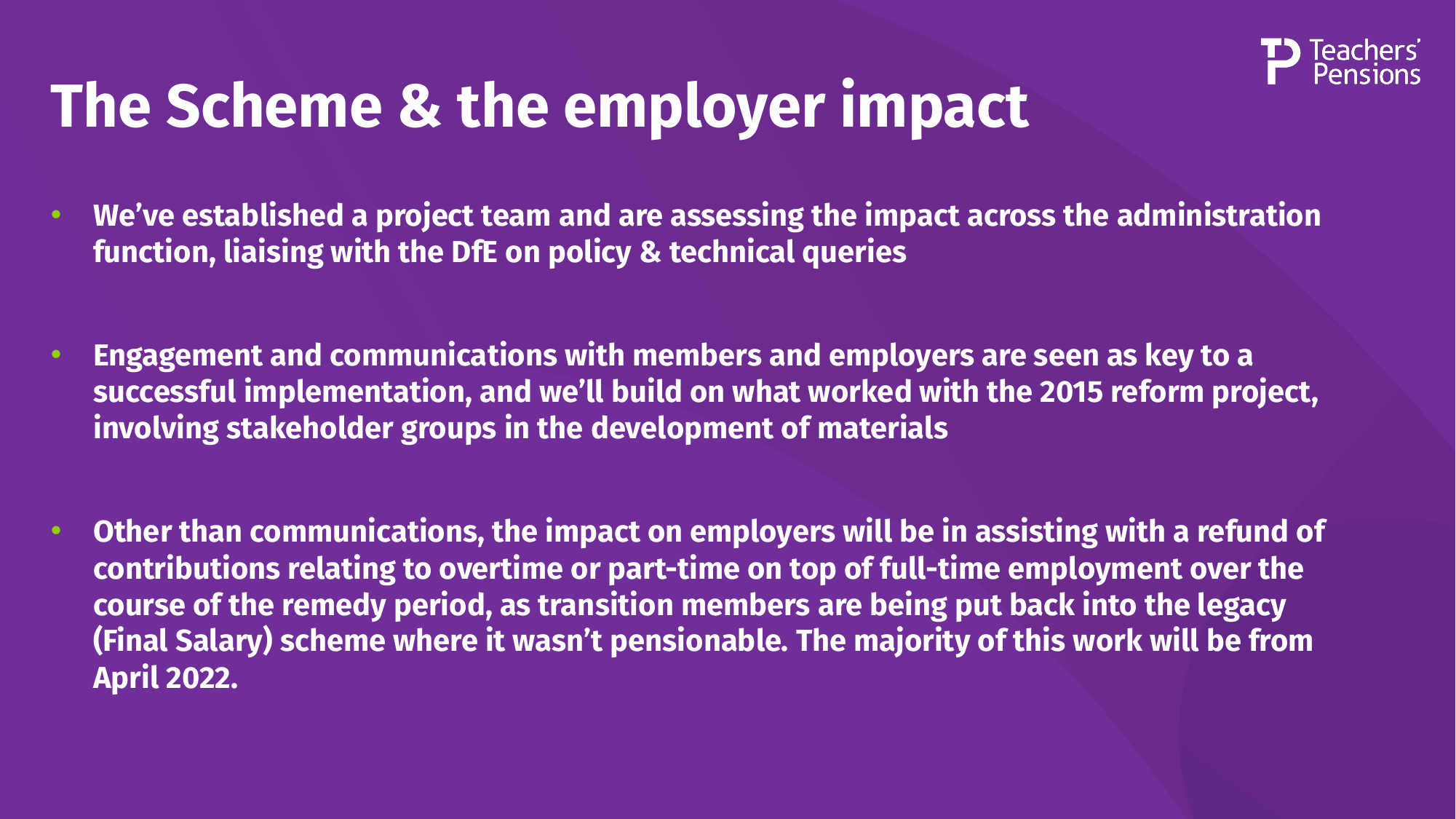

# The Scheme & the employer impact

We’ve established a project team and are assessing the impact across the administration function, liaising with the DfE on policy & technical queries

Engagement and communications with members and employers are seen as key to a  successful implementation, and we’ll build on what worked with the 2015 reform project, involving stakeholder groups in the development of materials

Other than communications, the impact on employers will be in assisting with a refund of contributions relating to overtime or part-time on top of full-time employment over the course of the remedy period, as transition members are being put back into the legacy (Final Salary) scheme where it wasn’t pensionable. The majority of this work will be from April 2022.